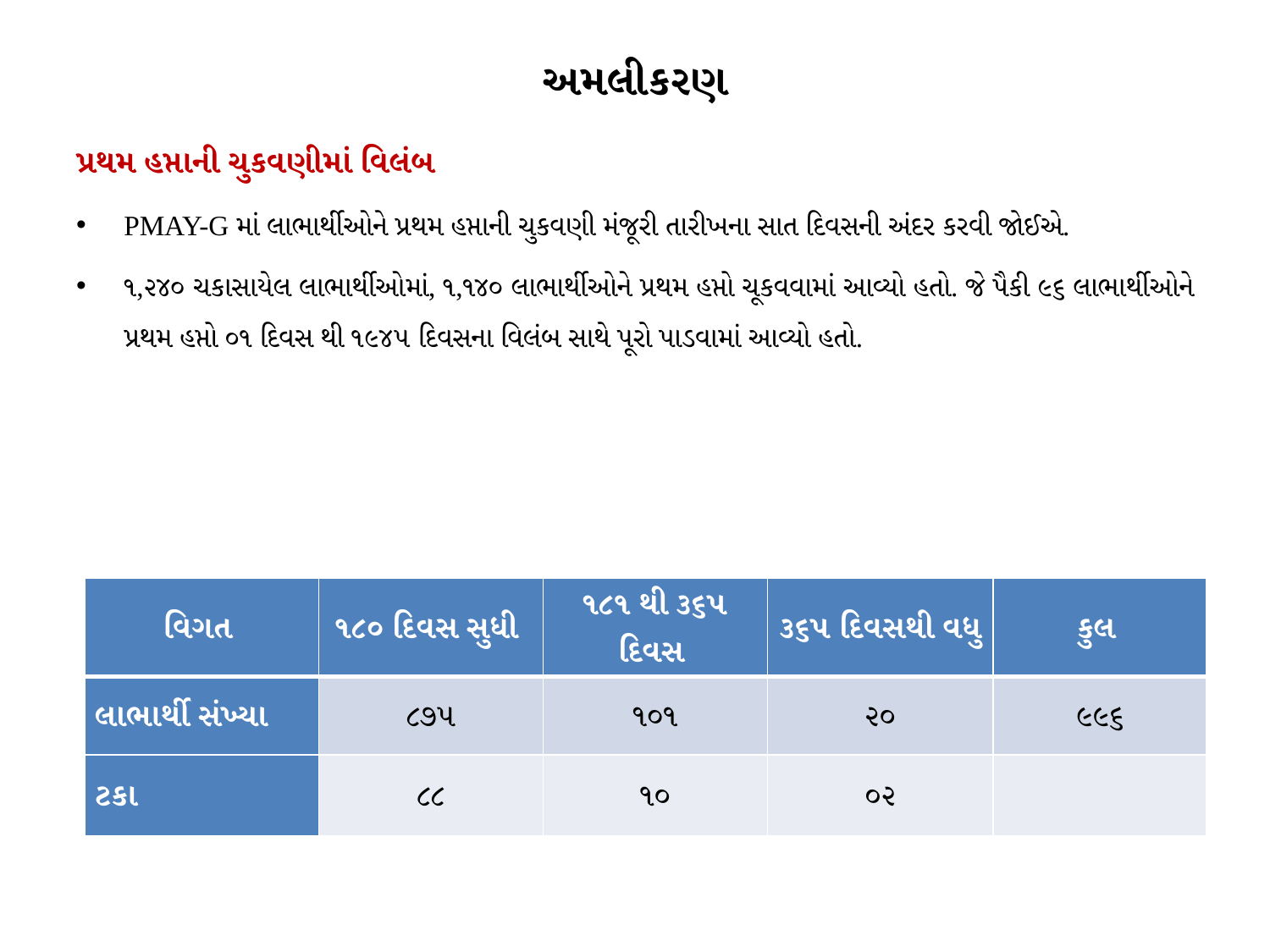

# અમલીકરણ
પ્રથમ હપ્તાની ચુકવણીમાં વિલંબ
PMAY-G માં લાભાર્થીઓને પ્રથમ હપ્તાની ચુકવણી મંજૂરી તારીખના સાત દિવસની અંદર કરવી જોઈએ.
૧,૨૪૦ ચકાસાયેલ લાભાર્થીઓમાં, ૧,૧૪૦ લાભાર્થીઓને પ્રથમ હપ્તો ચૂકવવામાં આવ્યો હતો. જે પૈકી ૯૬ લાભાર્થીઓને પ્રથમ હપ્તો ૦૧ દિવસ થી ૧૯૪૫ દિવસના વિલંબ સાથે પૂરો પાડવામાં આવ્યો હતો.

| વિગત | ૧૮૦ દિવસ સુધી | ૧૮૧ થી ૩૬૫ દિવસ | ૩૬૫ દિવસથી વધુ | કુલ |
| --- | --- | --- | --- | --- |
| લાભાર્થી સંખ્યા | ૮૭૫ | ૧૦૧ | ૨૦ | ૯૯૬ |
| ટકા | ૮૮ | ૧૦ | ૦૨ |  |